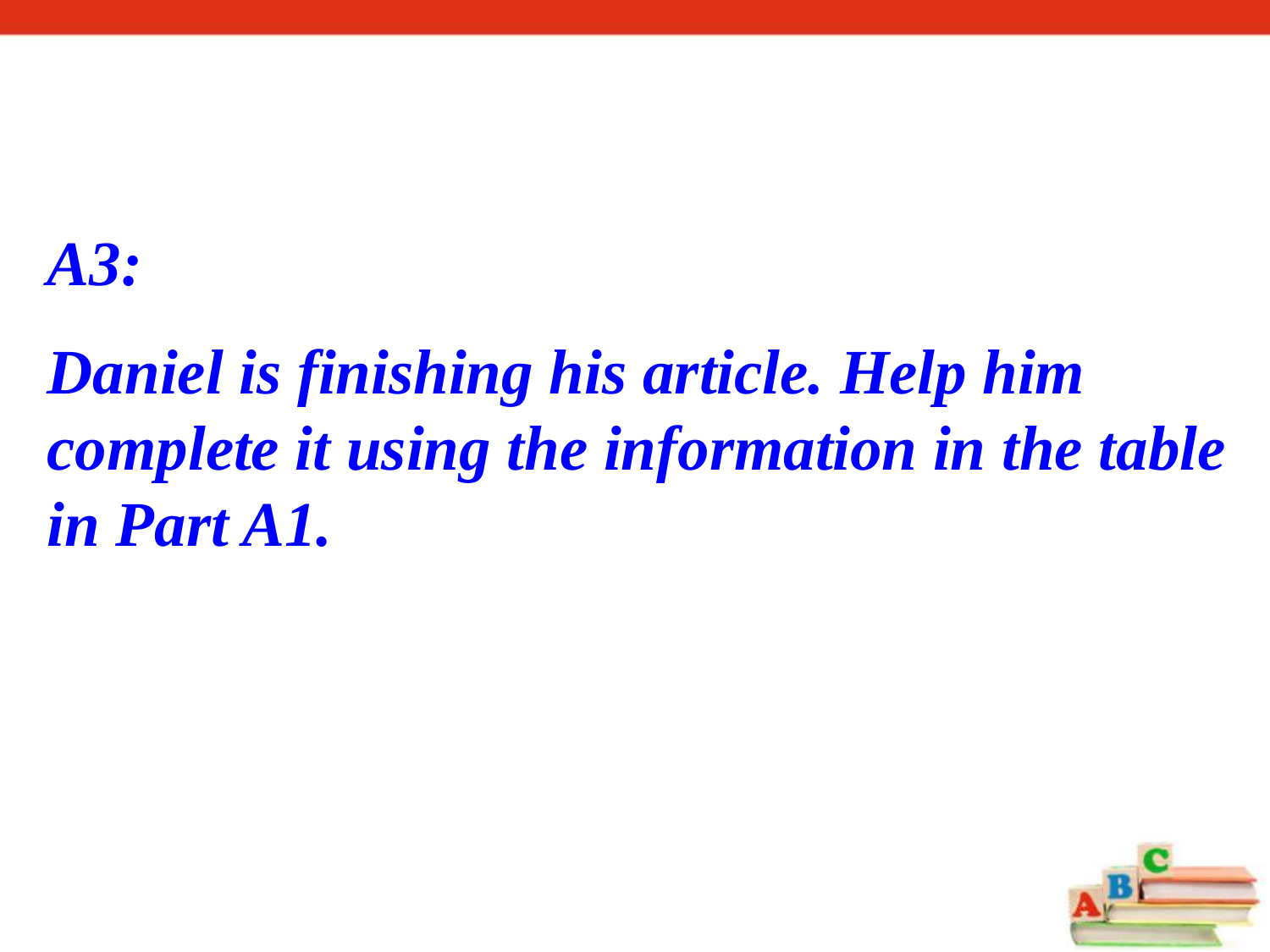

A3:
Daniel is finishing his article. Help him complete it using the information in the table in Part A1.